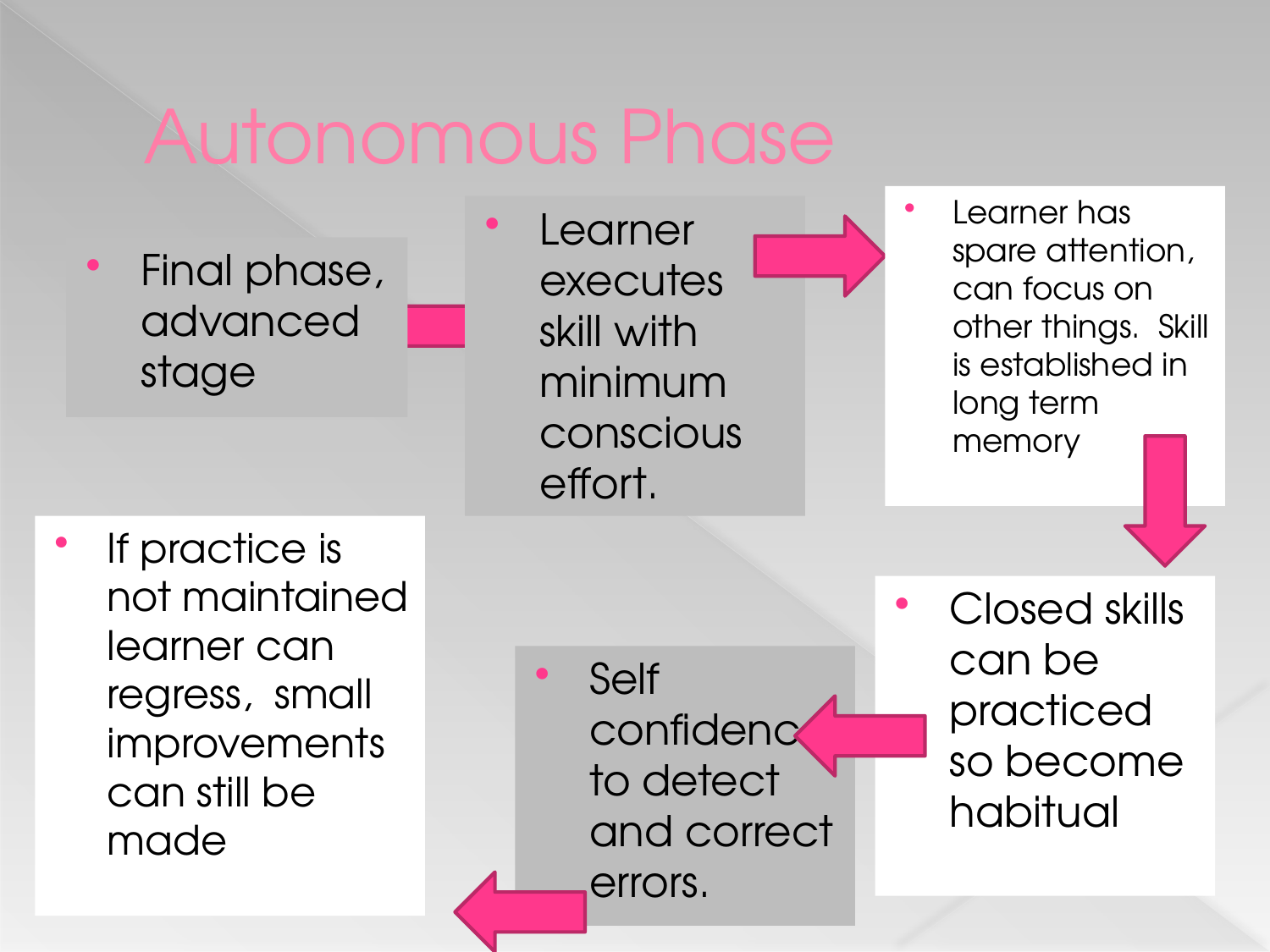

# Autonomous Phase
Learner has spare attention, can focus on other things.  Skill is established in long term memory
Learner executes skill with minimum conscious effort.

Final phase, advanced stage

If practice is not maintained learner can regress,  small improvements can still be made
Closed skills can be practiced so become habitual
Self confidence to detect and correct errors.